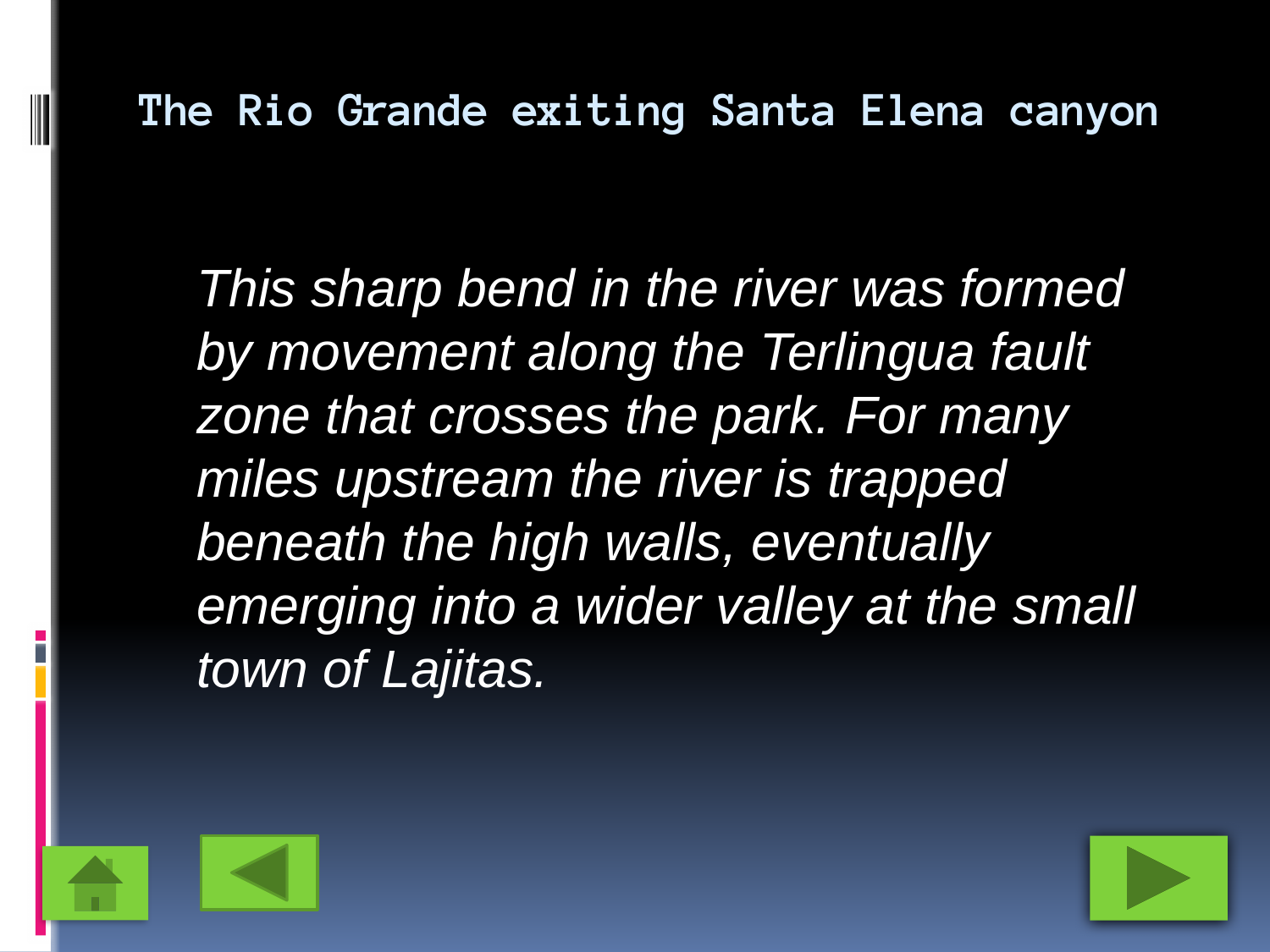

# The Rio Grande exiting Santa Elena canyon
	This sharp bend in the river was formed by movement along the Terlingua fault zone that crosses the park. For many miles upstream the river is trapped beneath the high walls, eventually emerging into a wider valley at the small town of Lajitas.